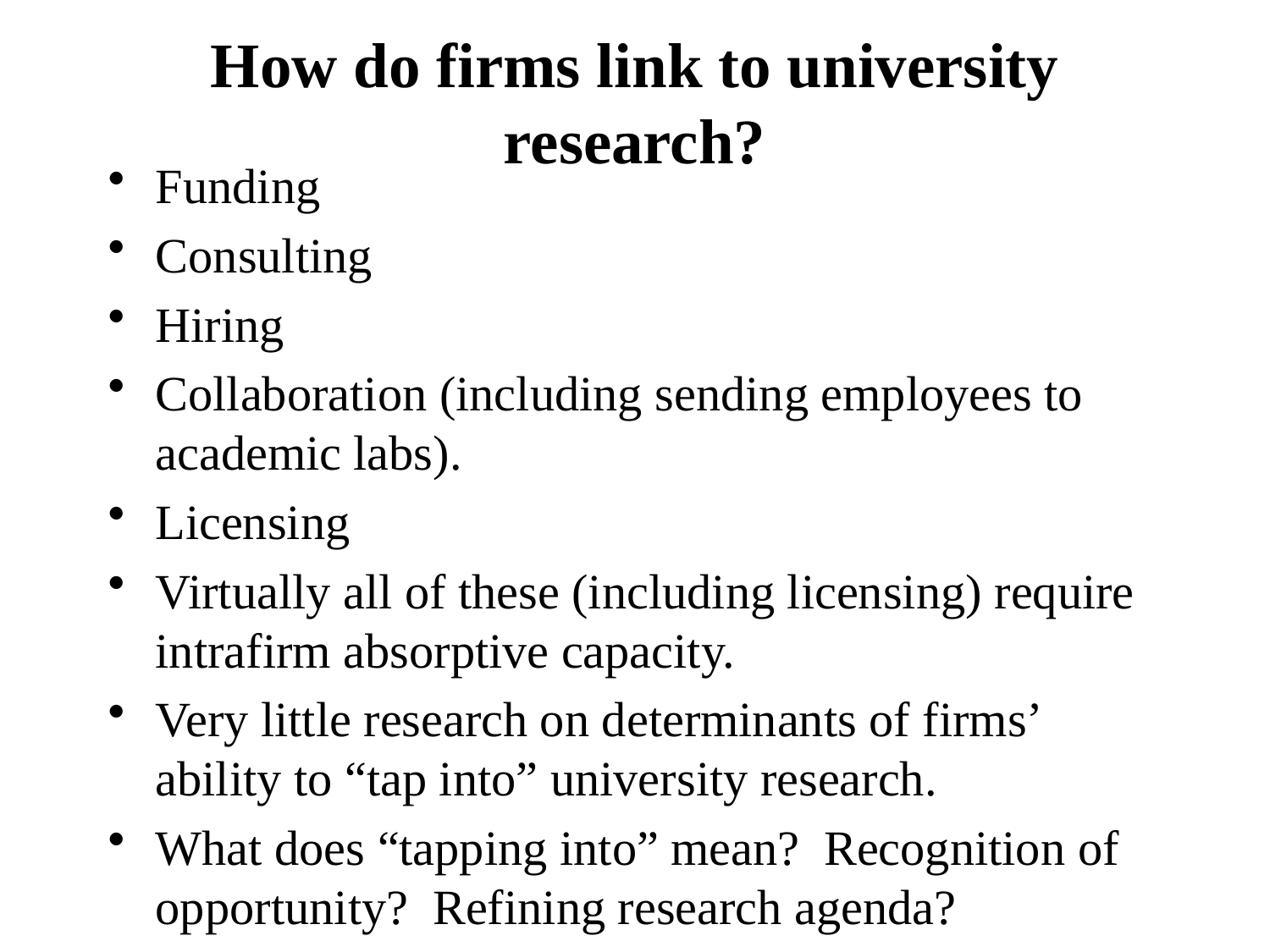

# How do firms link to university research?
Funding
Consulting
Hiring
Collaboration (including sending employees to academic labs).
Licensing
Virtually all of these (including licensing) require intrafirm absorptive capacity.
Very little research on determinants of firms’ ability to “tap into” university research.
What does “tapping into” mean?  Recognition of opportunity?  Refining research agenda?